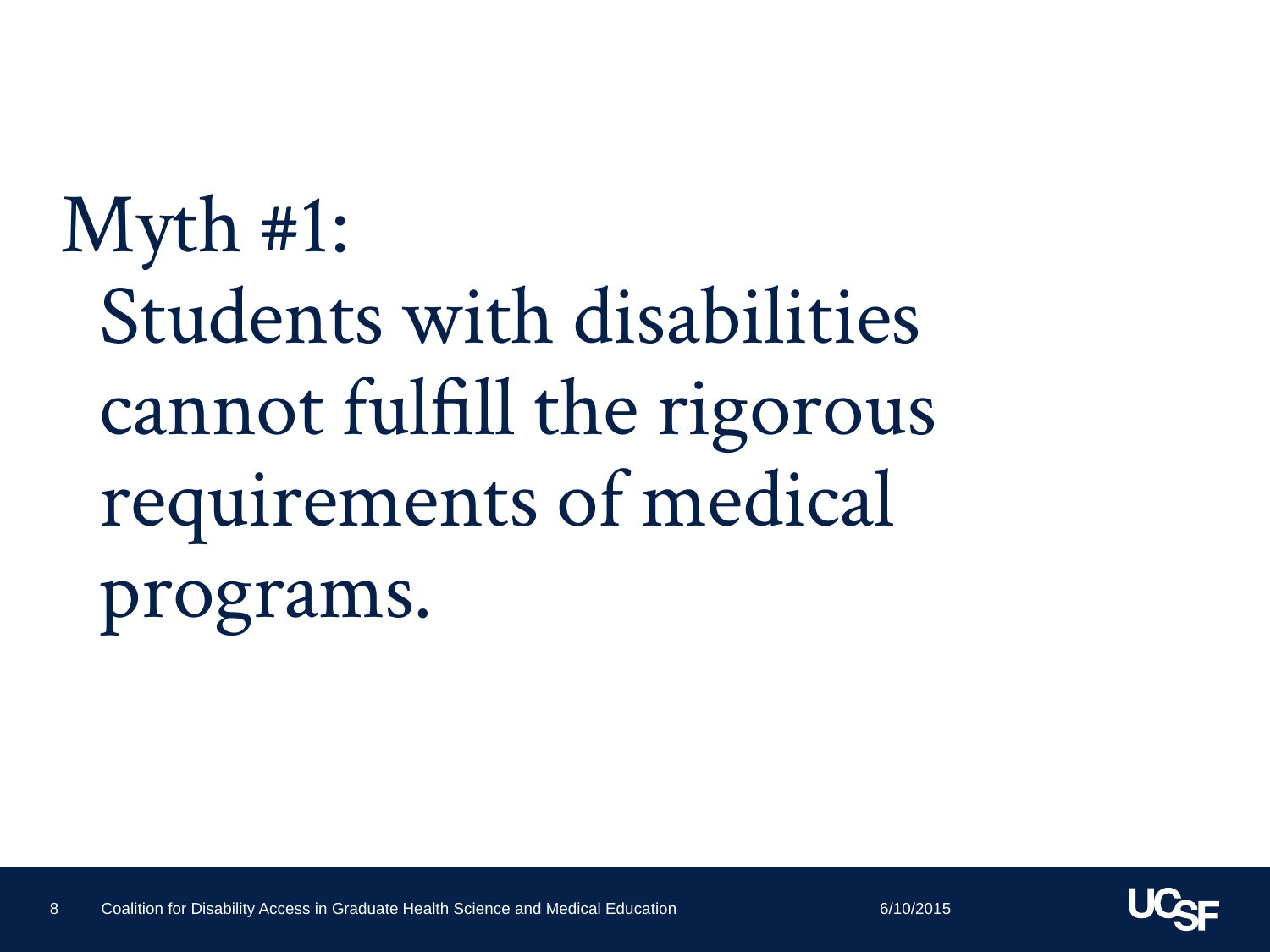

# Myth #1: Students with disabilities cannot fulfill the rigorous requirements of medical programs.
6/10/2015
8
Coalition for Disability Access in Graduate Health Science and Medical Education